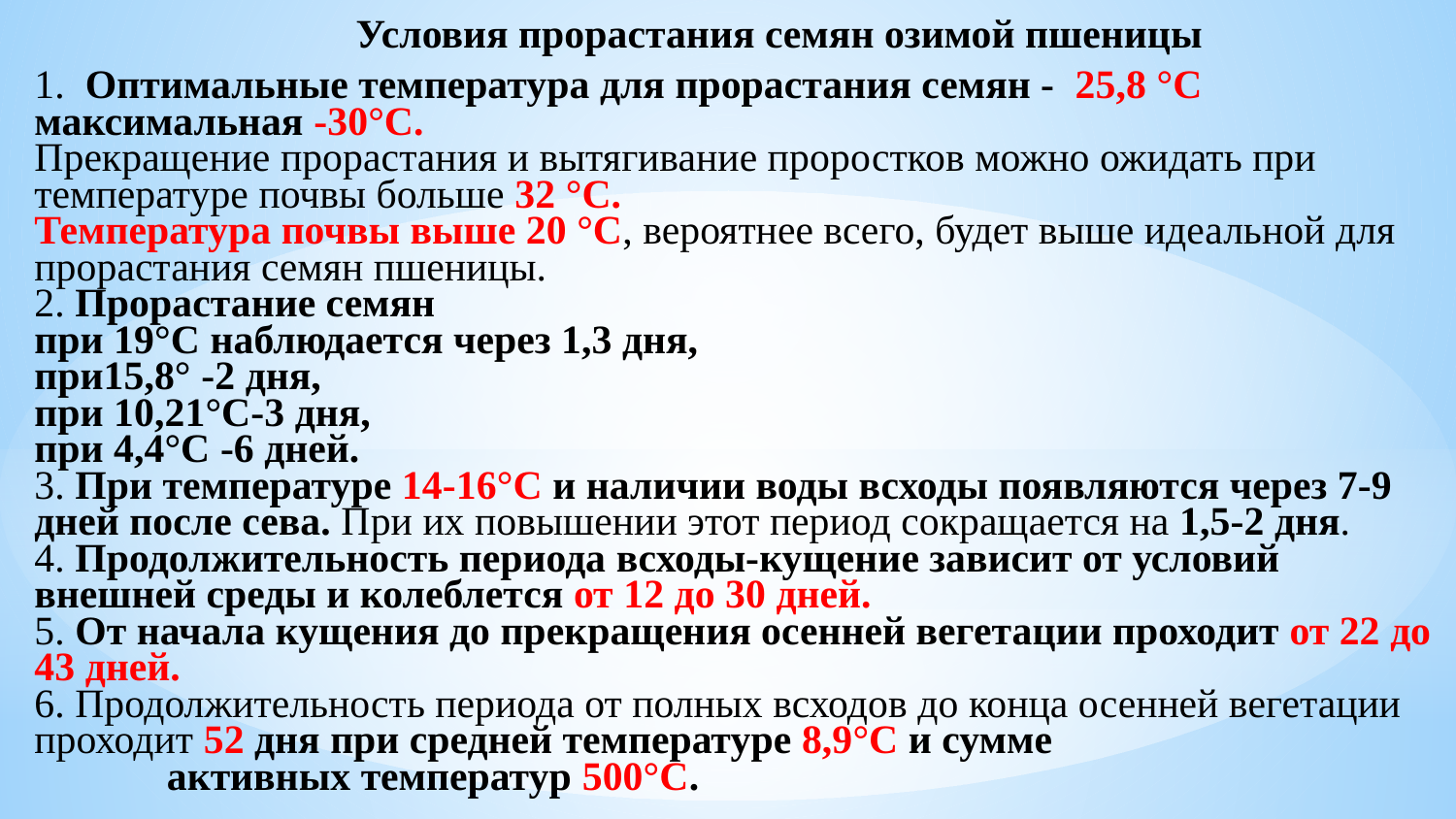

Условия прорастания семян озимой пшеницы
1.  Оптимальные температура для прорастания семян -  25,8 °С
максимальная -30°С.
Прекращение прорас­тания и вытягивание про­ростков можно ожидать при температуре почвы больше 32 °С.
Температура почвы выше 20 °С, вероятнее всего, будет выше идеальной для прорастания семян пшеницы.
2. Прорастание семян
при 19°С наблюдается через 1,3 дня,
при15,8° -2 дня,
при 10,21°С-3 дня,
при 4,4°С -6 дней.
3. При температуре 14-16°С и наличии воды всходы появляются через 7-9 дней после сева. При их повышении этот период сокращается на 1,5-2 дня.
4. Продолжительность периода всходы-кущение зависит от условий внешней среды и колеблется от 12 до 30 дней.
5. От начала кущения до прекращения осенней вегетации проходит от 22 до 43 дней.
6. Продолжительность периода от полных всходов до конца осенней вегетации проходит 52 дня при средней температуре 8,9°С и сумме                                                    активных температур 500°С.